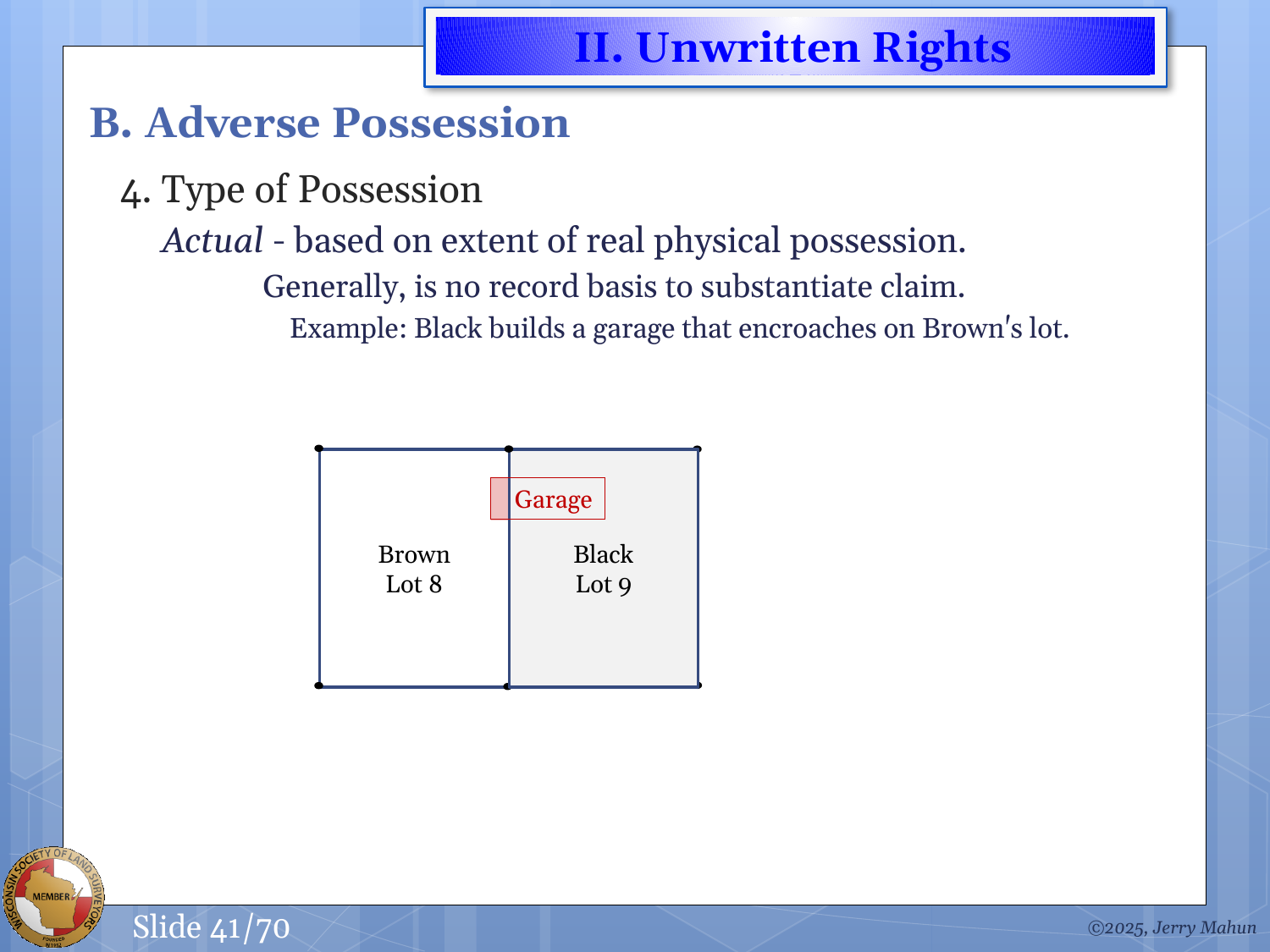

# B. Adverse Possession
4. Type of Possession
Actual - based on extent of real physical possession.
Generally, is no record basis to substantiate claim.
Example: Black builds a garage that encroaches on Brown's lot.

Brown
Lot 8
Black
Lot 9
  Garage